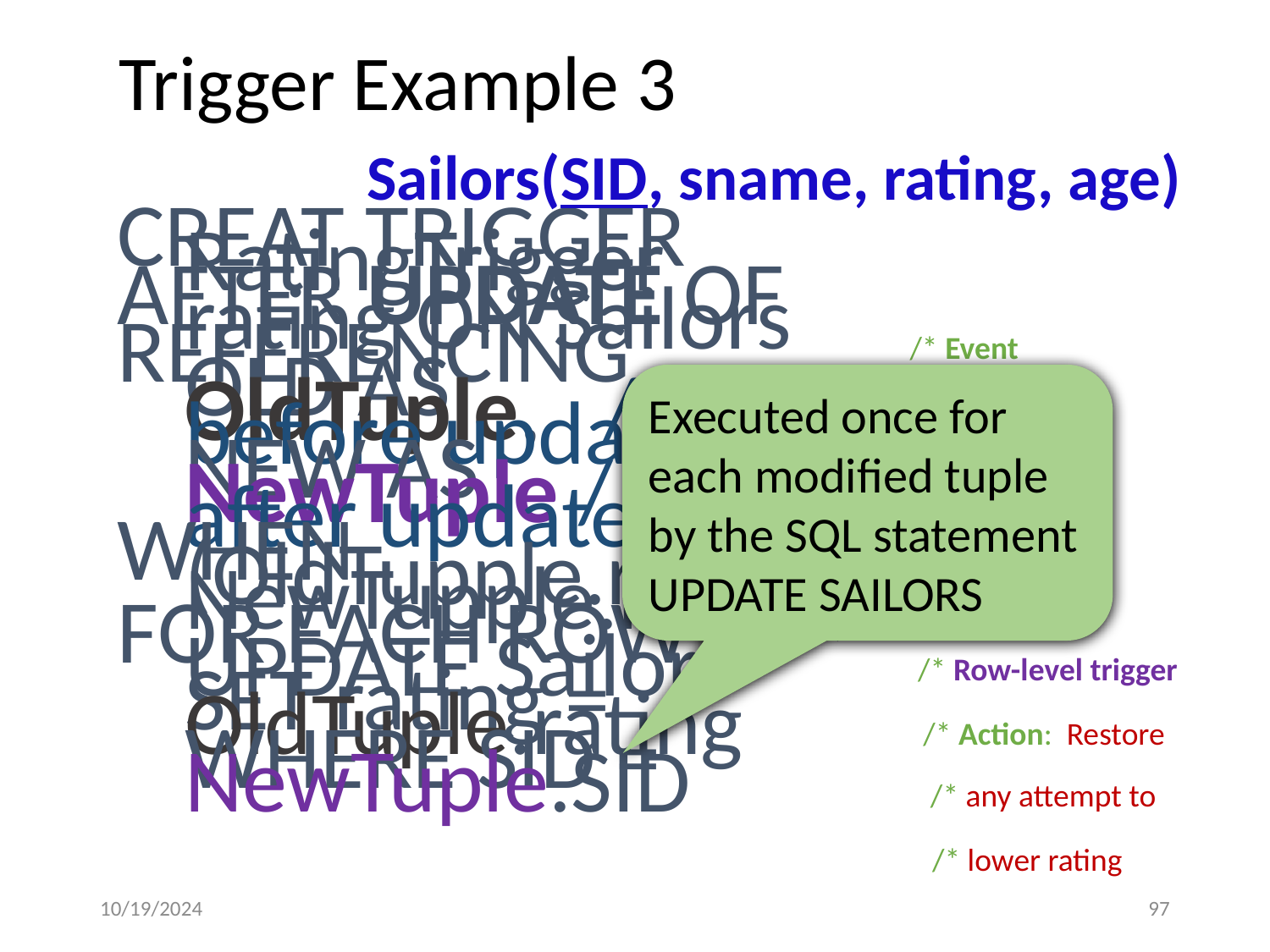

# Trigger Example 3
Sailors(SID, sname, rating, age)
CREAT TRIGGER RatingTrigger
AFTER UPDATE OF rating ON Sailors
REFERENCING
	OLD AS OldTuple,   /* value before update
	NEW AS NewTuple /* value after update
WHEN (OldTupple.rating ˃ NewTupple.rating)
FOR EACH ROW
	UPDATE Sailors
	SET rating = OldTuple.rating
	WHERE SID = NewTuple.SID

/* Event
Executed once for each modified tuple by the SQL statement
UPDATE SAILORS
/* Condition
/* Row-level trigger
/* Action:  Restore
/* any attempt to
/* lower rating
10/19/2024
97